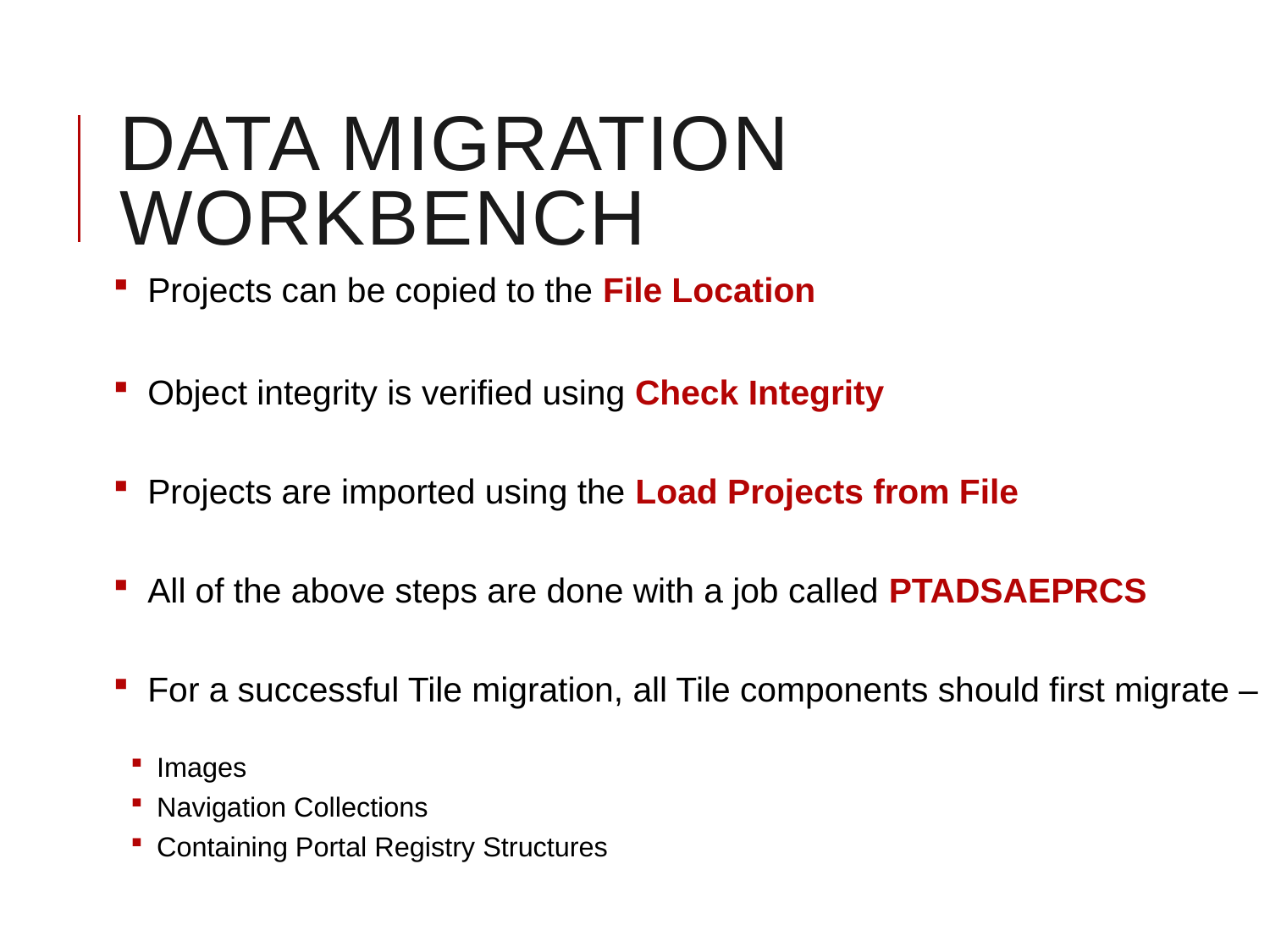

# Data migration workbench
  Projects can be copied to the File Location
  Object integrity is verified using Check Integrity
  Projects are imported using the Load Projects from File
  All of the above steps are done with a job called PTADSAEPRCS
  For a successful Tile migration, all Tile components should first migrate –
 Images
 Navigation Collections
 Containing Portal Registry Structures